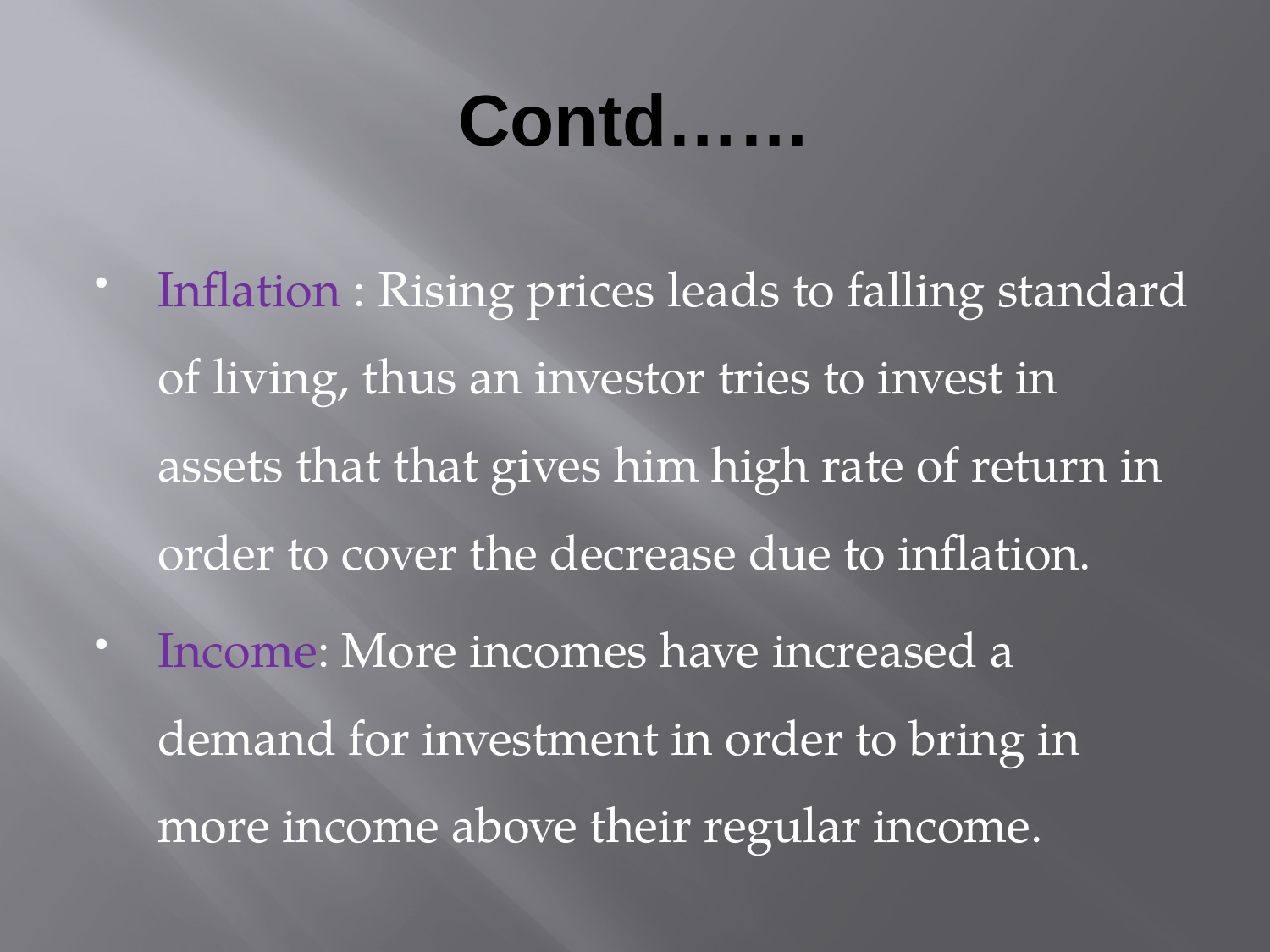

# Contd……
Inflation : Rising prices leads to falling standard of living, thus an investor tries to invest in assets that that gives him high rate of return in order to cover the decrease due to inflation.
Income: More incomes have increased a demand for investment in order to bring in more income above their regular income.